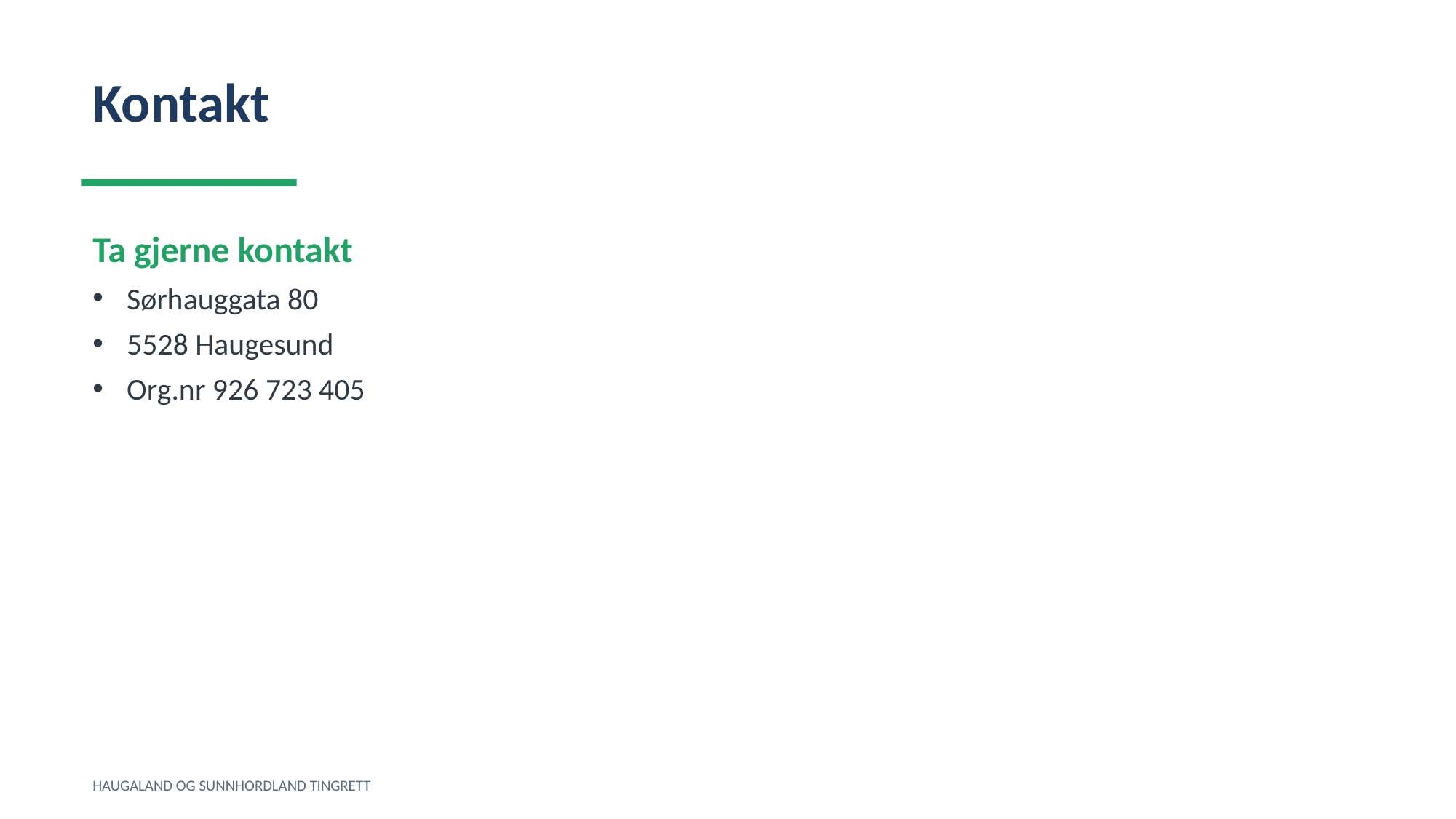

Kontakt

Ta gjerne kontakt
Sørhauggata 80
5528 Haugesund
Org.nr 926 723 405
HAUGALAND OG SUNNHORDLAND TINGRETT